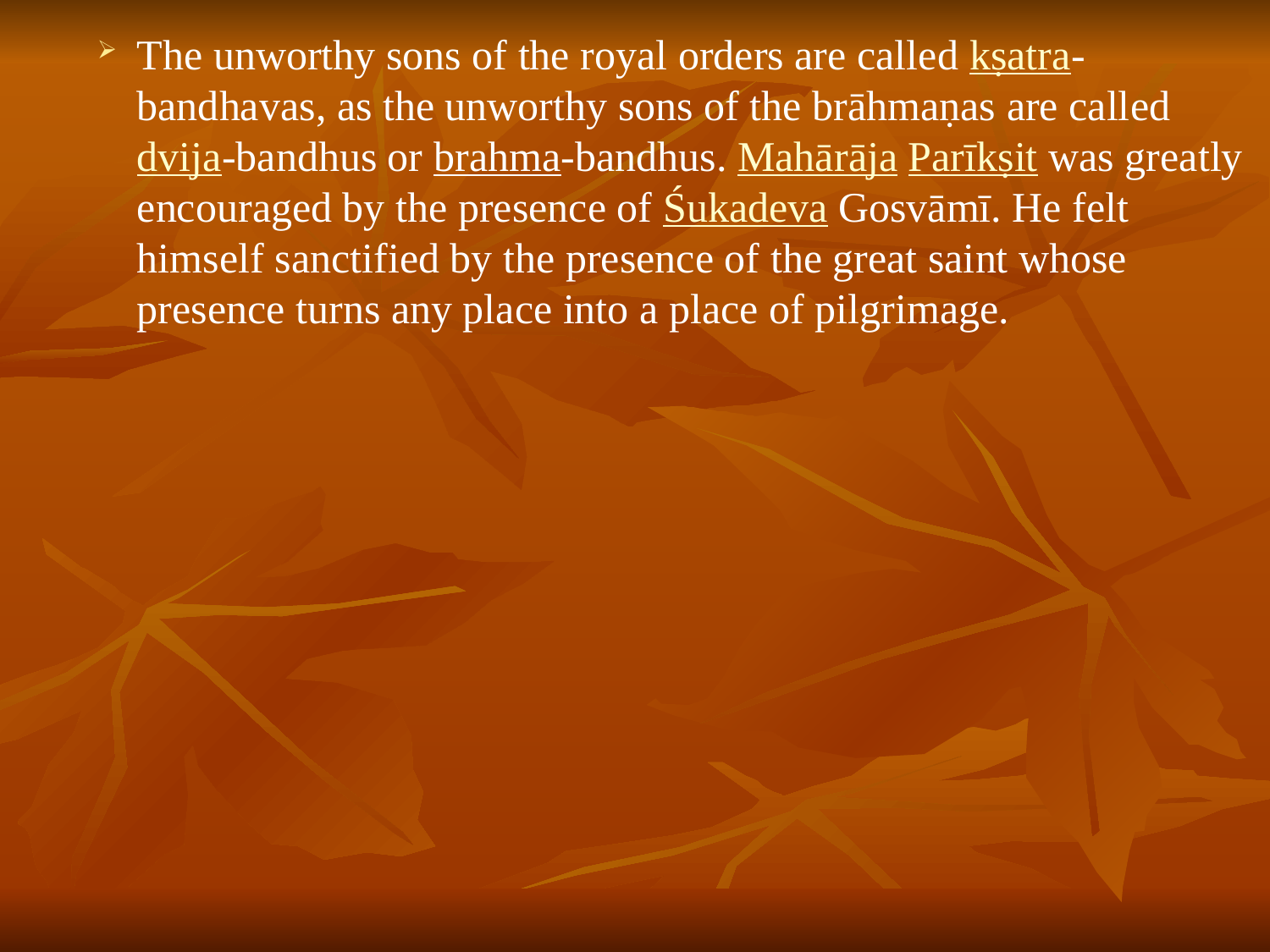

# The unworthy sons of the royal orders are called kṣatra-bandhavas, as the unworthy sons of the brāhmaṇas are called dvija-bandhus or brahma-bandhus. Mahārāja Parīkṣit was greatly encouraged by the presence of Śukadeva Gosvāmī. He felt himself sanctified by the presence of the great saint whose presence turns any place into a place of pilgrimage.